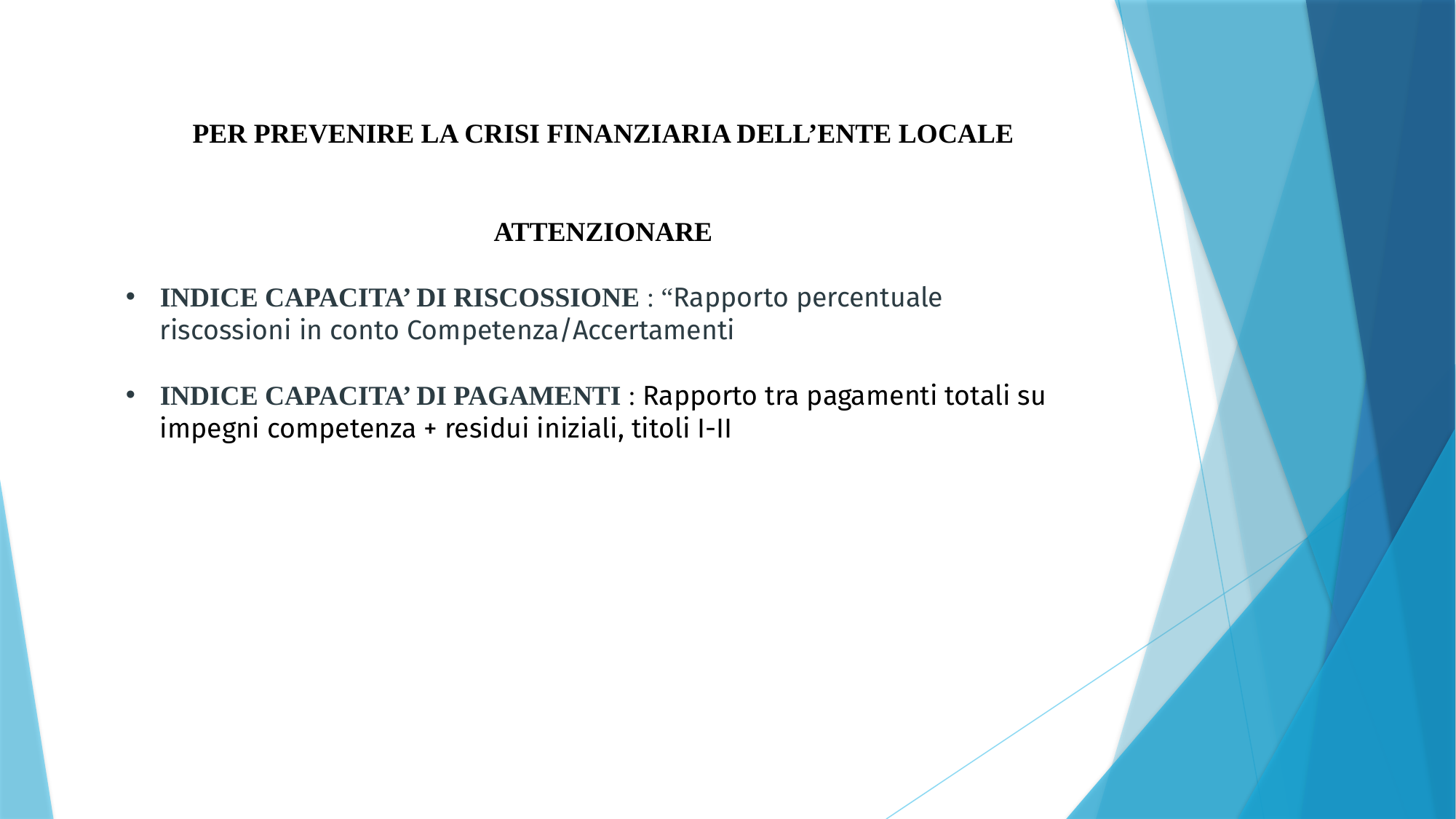

PER PREVENIRE LA CRISI FINANZIARIA DELL’ENTE LOCALE

ATTENZIONARE

INDICE CAPACITA’ DI RISCOSSIONE : “Rapporto percentuale riscossioni in conto Competenza/Accertamenti

INDICE CAPACITA’ DI PAGAMENTI : Rapporto tra pagamenti totali su impegni competenza + residui iniziali, titoli I-II